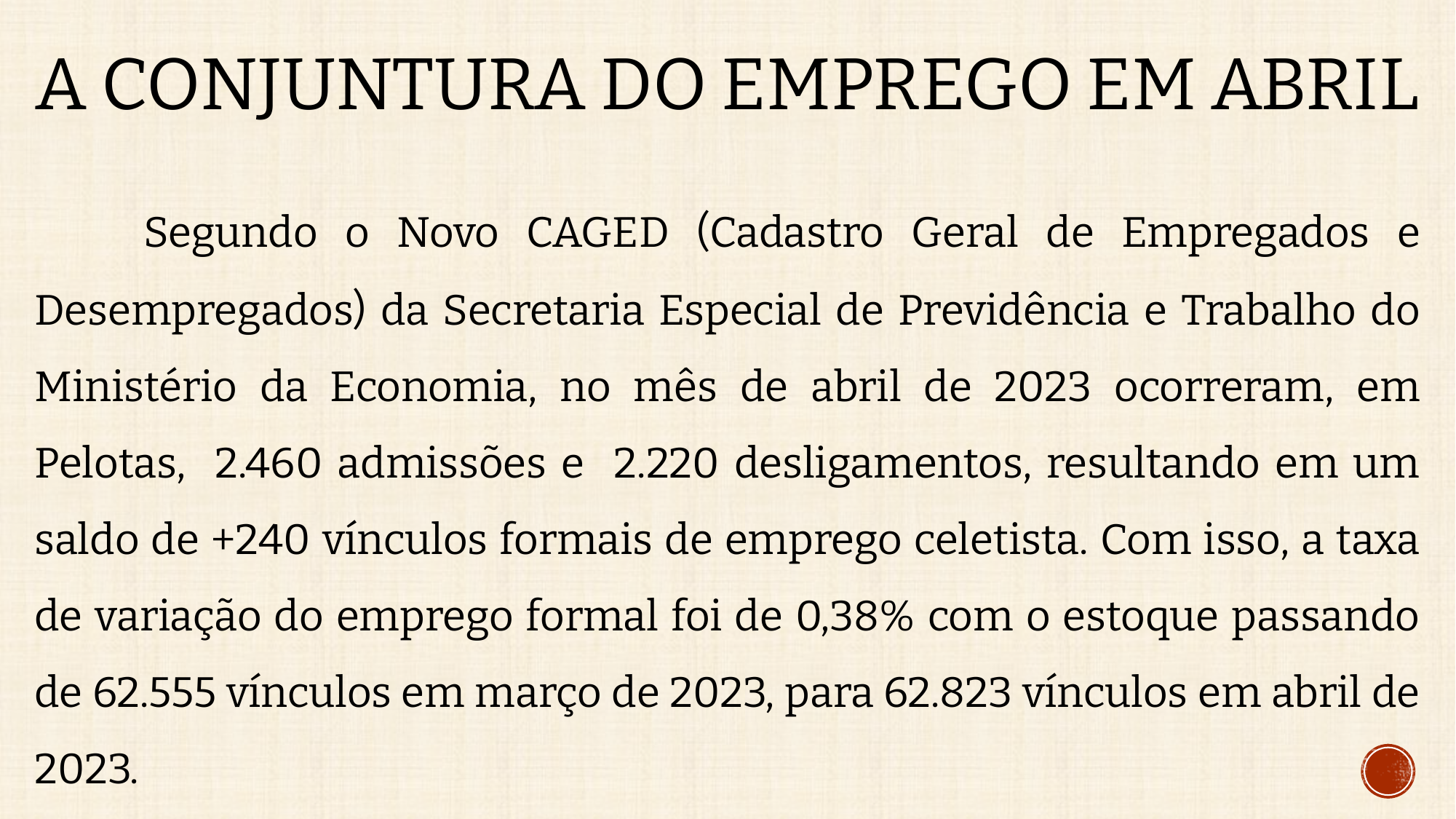

# A conjuntura do emprego em abril
	Segundo o Novo CAGED (Cadastro Geral de Empregados e Desempregados) da Secretaria Especial de Previdência e Trabalho do Ministério da Economia, no mês de abril de 2023 ocorreram, em Pelotas,  2.460 admissões e  2.220 desligamentos, resultando em um saldo de +240 vínculos formais de emprego celetista. Com isso, a taxa de variação do emprego formal foi de 0,38% com o estoque passando de 62.555 vínculos em março de 2023, para 62.823 vínculos em abril de 2023.